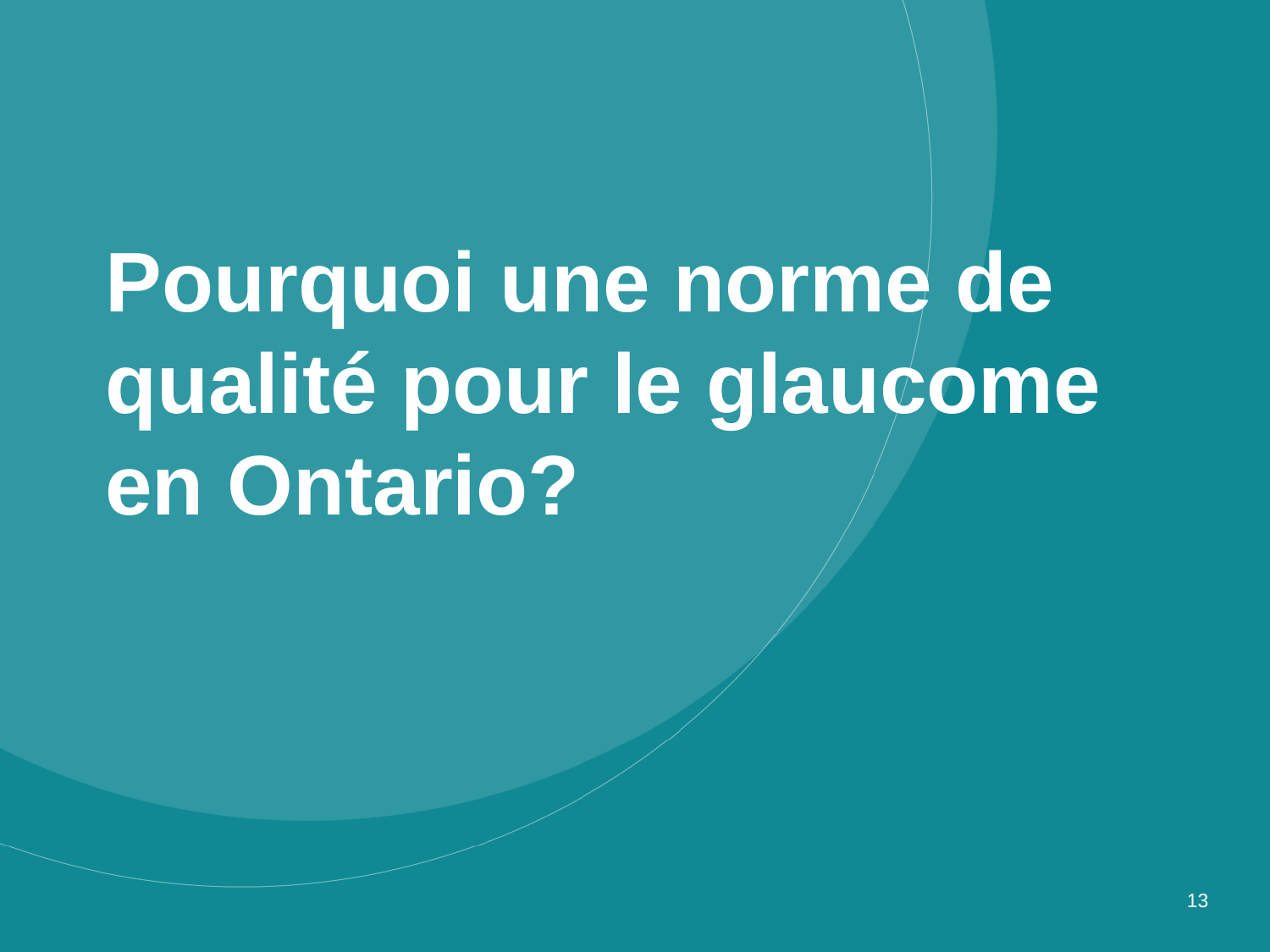

# Pourquoi une norme de qualité pour le glaucome en Ontario?